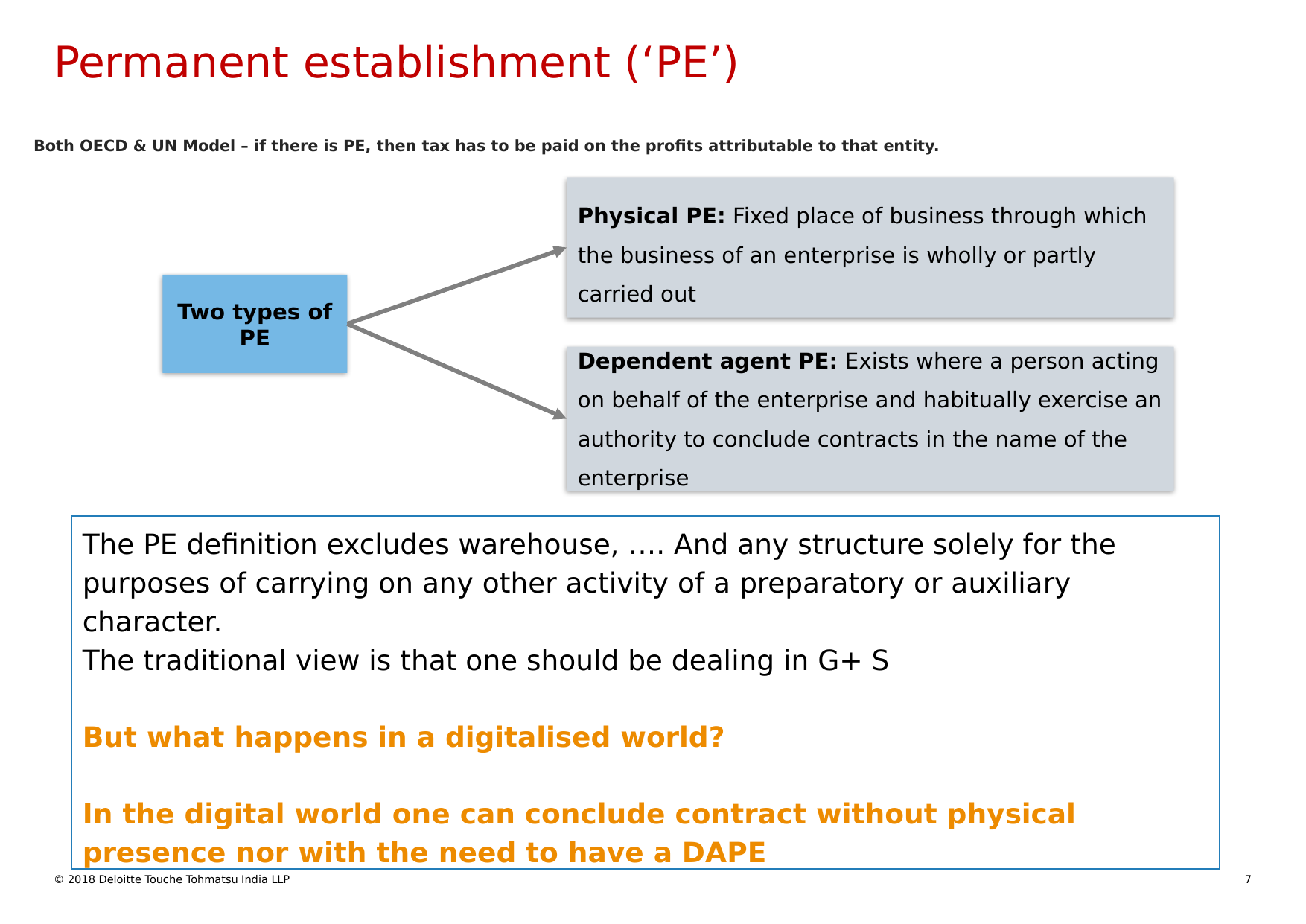

# Permanent establishment (‘PE’)
Both OECD & UN Model – if there is PE, then tax has to be paid on the profits attributable to that entity.
Physical PE: Fixed place of business through which the business of an enterprise is wholly or partly carried out
Two types of PE

Dependent agent PE: Exists where a person acting on behalf of the enterprise and habitually exercise an authority to conclude contracts in the name of the enterprise

The PE definition excludes warehouse, …. And any structure solely for the purposes of carrying on any other activity of a preparatory or auxiliary character.
The traditional view is that one should be dealing in G+ S

But what happens in a digitalised world?

In the digital world one can conclude contract without physical presence nor with the need to have a DAPE